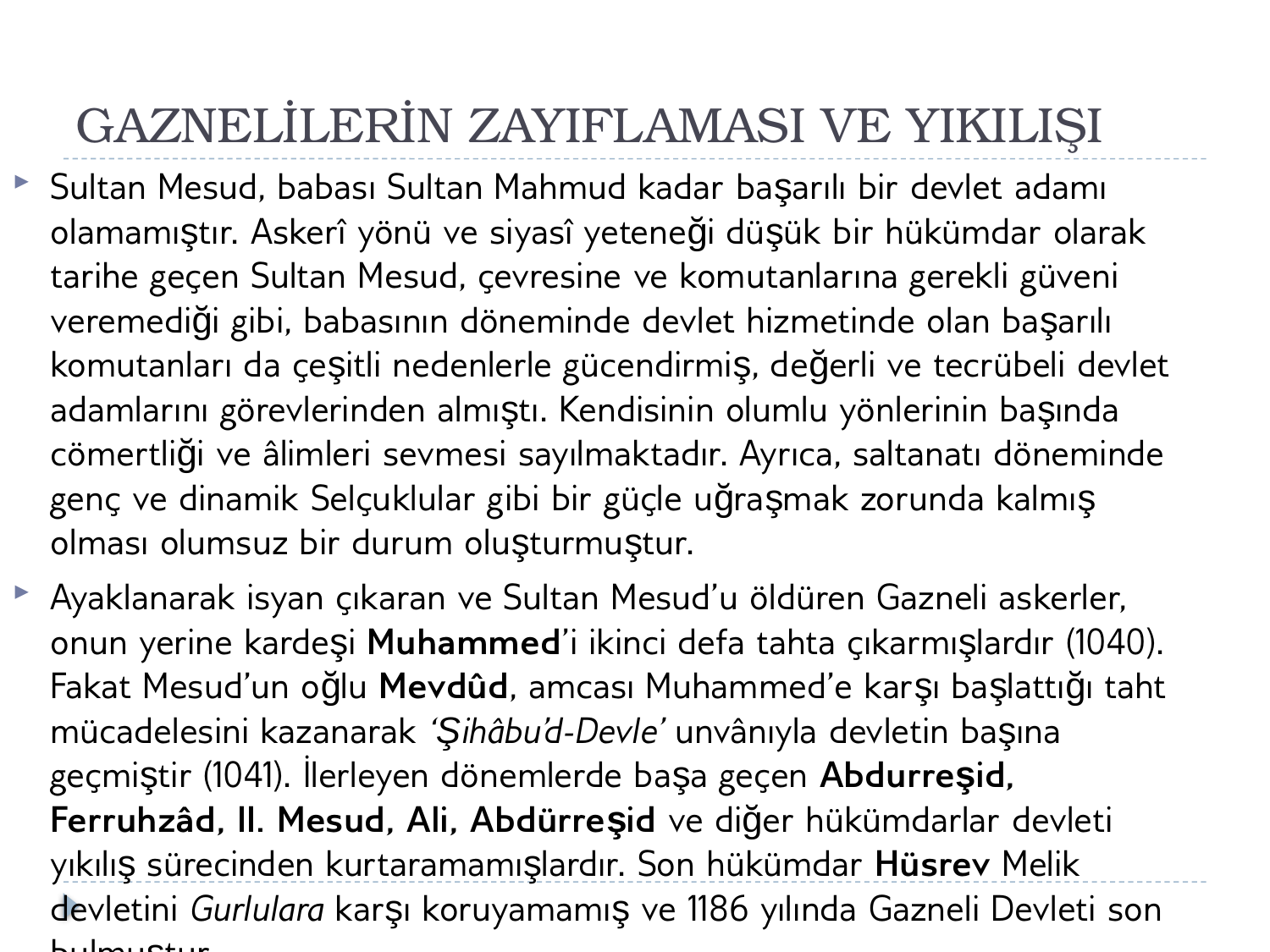

# GAZNELİLERİN ZAYIFLAMASI VE YIKILIŞI
Sultan Mesud, babası Sultan Mahmud kadar başarılı bir devlet adamı olamamıştır. Askerî yönü ve siyasî yeteneği düşük bir hükümdar olarak tarihe geçen Sultan Mesud, çevresine ve komutanlarına gerekli güveni veremediği gibi, babasının döneminde devlet hizmetinde olan başarılı komutanları da çeşitli nedenlerle gücendirmiş, değerli ve tecrübeli devlet adamlarını görevlerinden almıştı. Kendisinin olumlu yönlerinin başında cömertliği ve âlimleri sevmesi sayılmaktadır. Ayrıca, saltanatı döneminde genç ve dinamik Selçuklular gibi bir güçle uğraşmak zorunda kalmış olması olumsuz bir durum oluşturmuştur.
Ayaklanarak isyan çıkaran ve Sultan Mesud’u öldüren Gazneli askerler, onun yerine kardeşi Muhammed’i ikinci defa tahta çıkarmışlardır (1040). Fakat Mesud’un oğlu Mevdûd, amcası Muhammed’e karşı başlattığı taht mücadelesini kazanarak ‘Şihâbu’d-Devle’ unvânıyla devletin başına geçmiştir (1041). İlerleyen dönemlerde başa geçen Abdurreşid, Ferruhzâd, II. Mesud, Ali, Abdürreşid ve diğer hükümdarlar devleti yıkılış sürecinden kurtaramamışlardır. Son hükümdar Hüsrev Melik devletini Gurlulara karşı koruyamamış ve 1186 yılında Gazneli Devleti son bulmuştur.